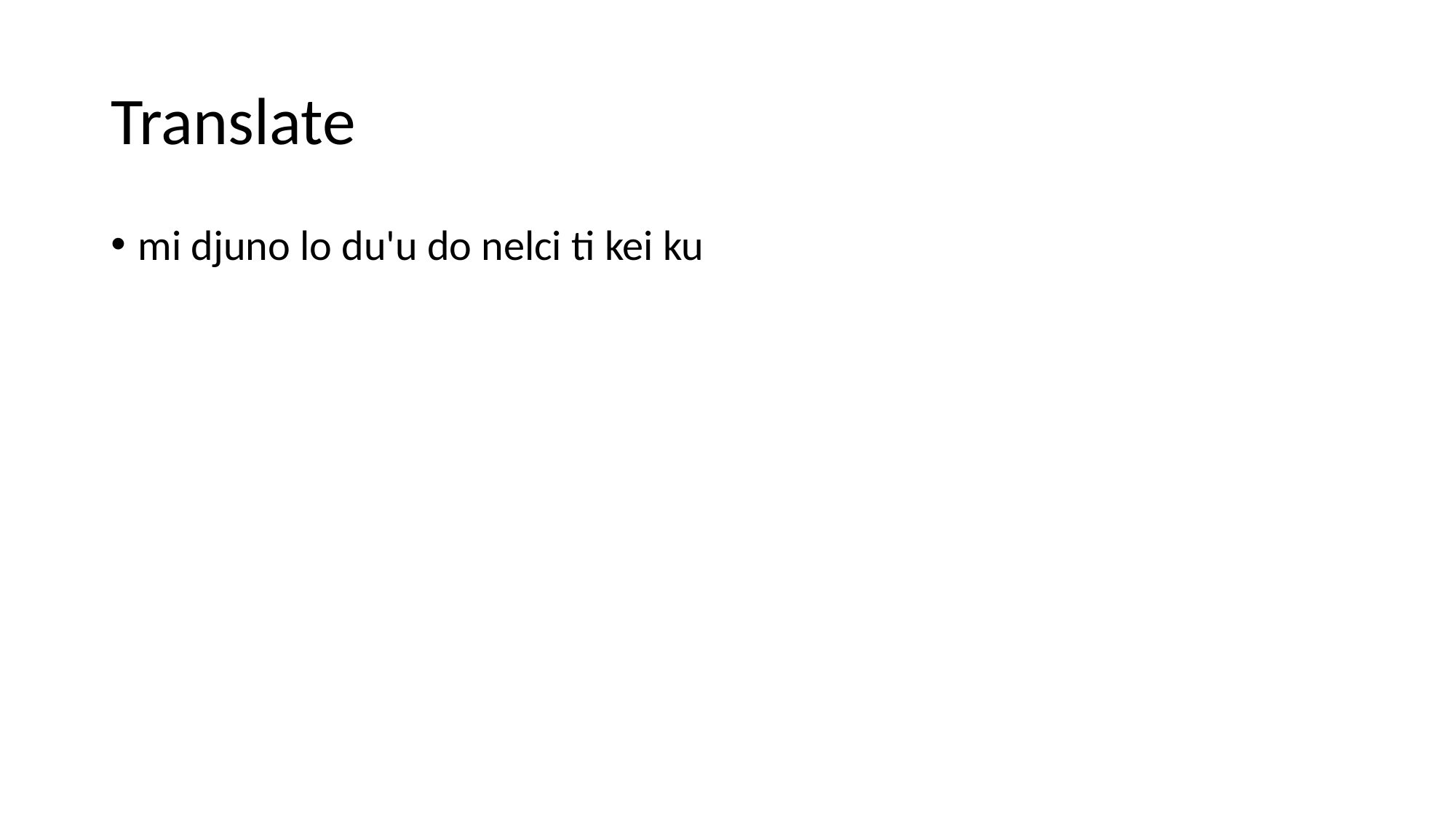

# Translate
mi djuno lo du'u do nelci ti kei ku